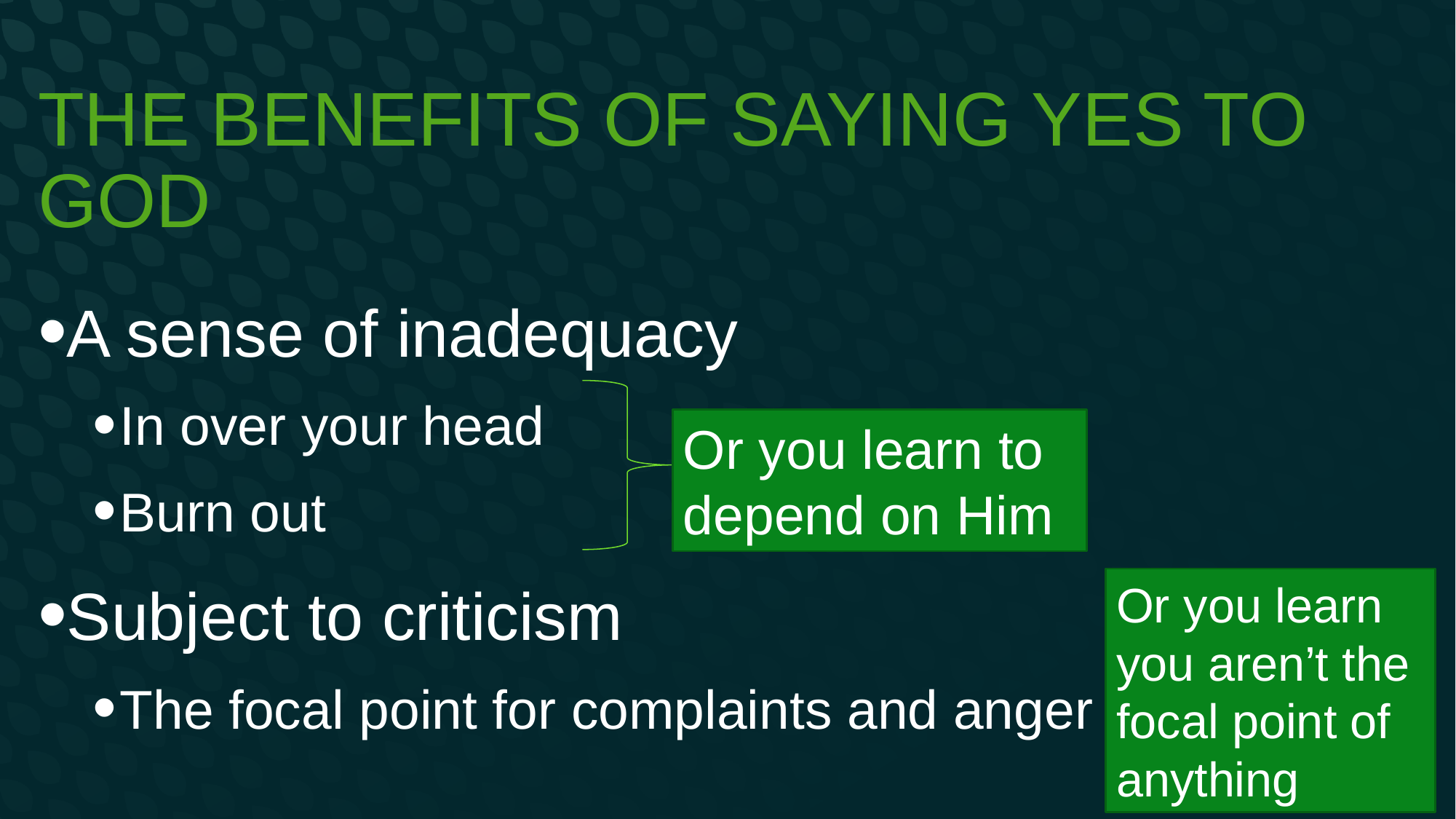

# The Benefits of saying yes to God
A sense of inadequacy
In over your head
Burn out
Subject to criticism
The focal point for complaints and anger

Or you learn to depend on Him
Or you learn you aren’t the focal point of anything